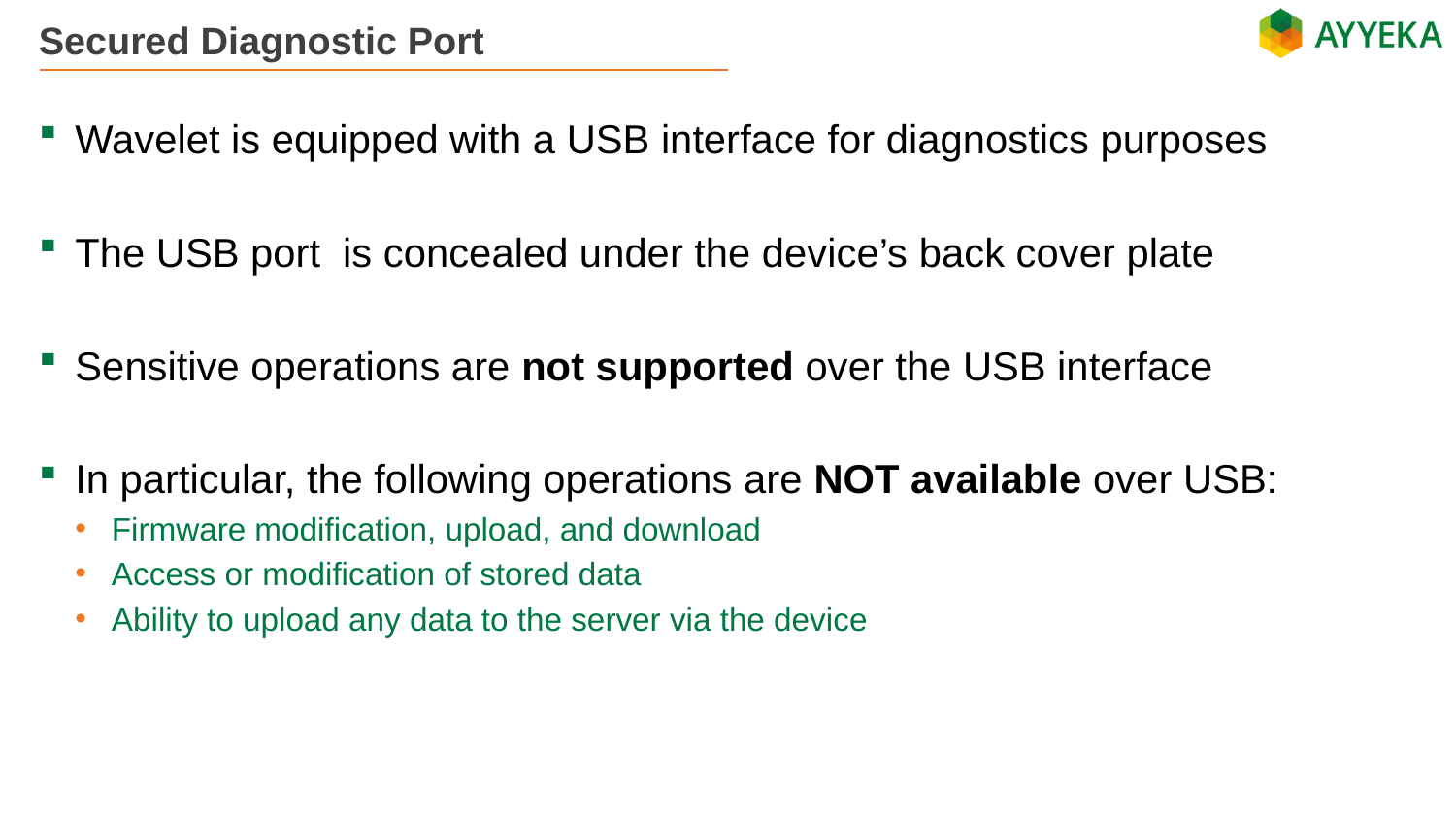

# Secured Diagnostic Port
Wavelet is equipped with a USB interface for diagnostics purposes

The USB port  is concealed under the device’s back cover plate

Sensitive operations are not supported over the USB interface

In particular, the following operations are NOT available over USB:
Firmware modification, upload, and download
Access or modification of stored data
Ability to upload any data to the server via the device